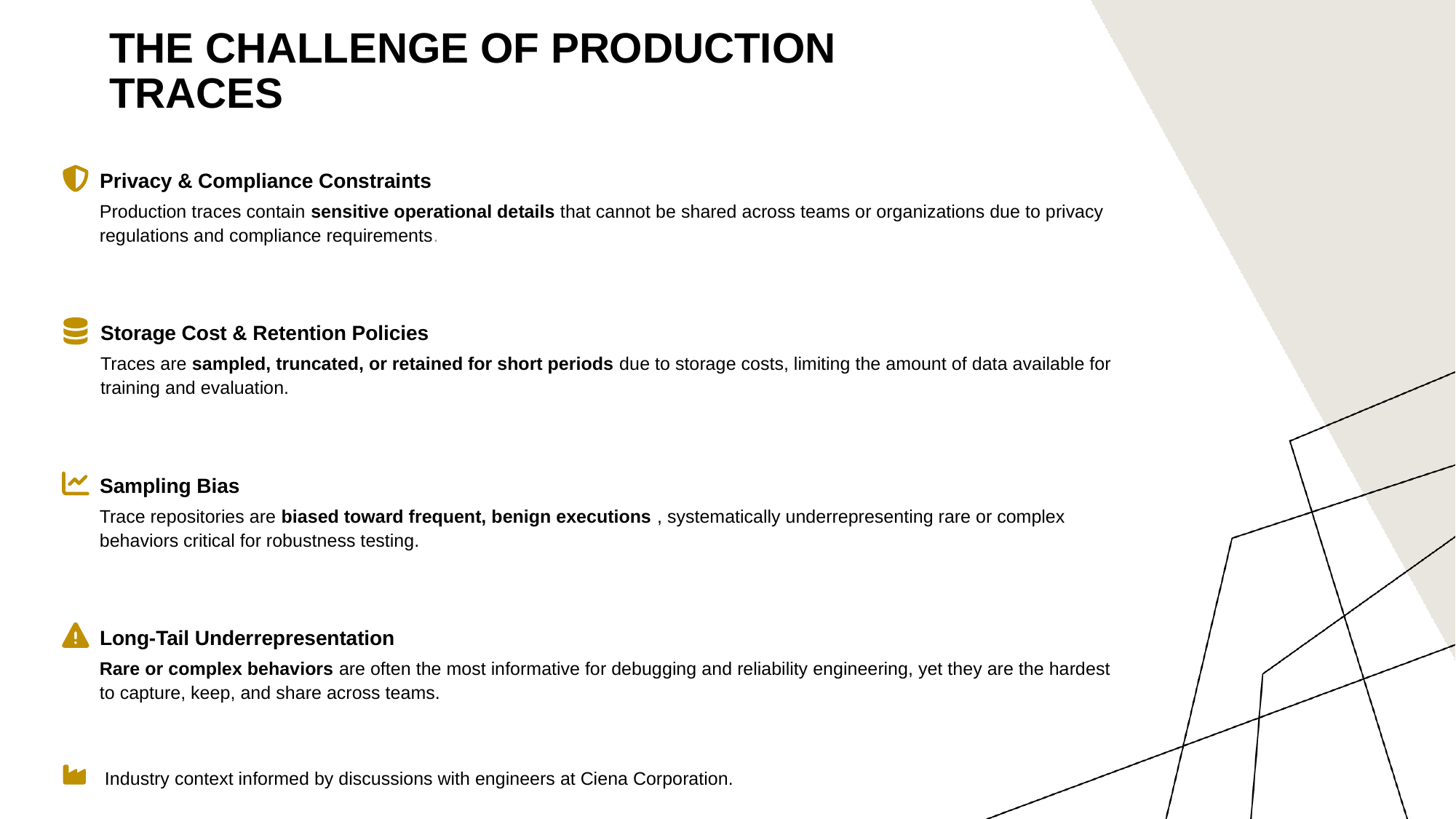

# The Challenge of Production Traces
Privacy & Compliance Constraints

Production traces contain sensitive operational details that cannot be shared across teams or organizations due to privacy regulations and compliance requirements.
Storage Cost & Retention Policies

Traces are sampled, truncated, or retained for short periods due to storage costs, limiting the amount of data available for training and evaluation.
Sampling Bias

Trace repositories are biased toward frequent, benign executions , systematically underrepresenting rare or complex behaviors critical for robustness testing.
Long-Tail Underrepresentation

Rare or complex behaviors are often the most informative for debugging and reliability engineering, yet they are the hardest to capture, keep, and share across teams.
Industry context informed by discussions with engineers at Ciena Corporation.